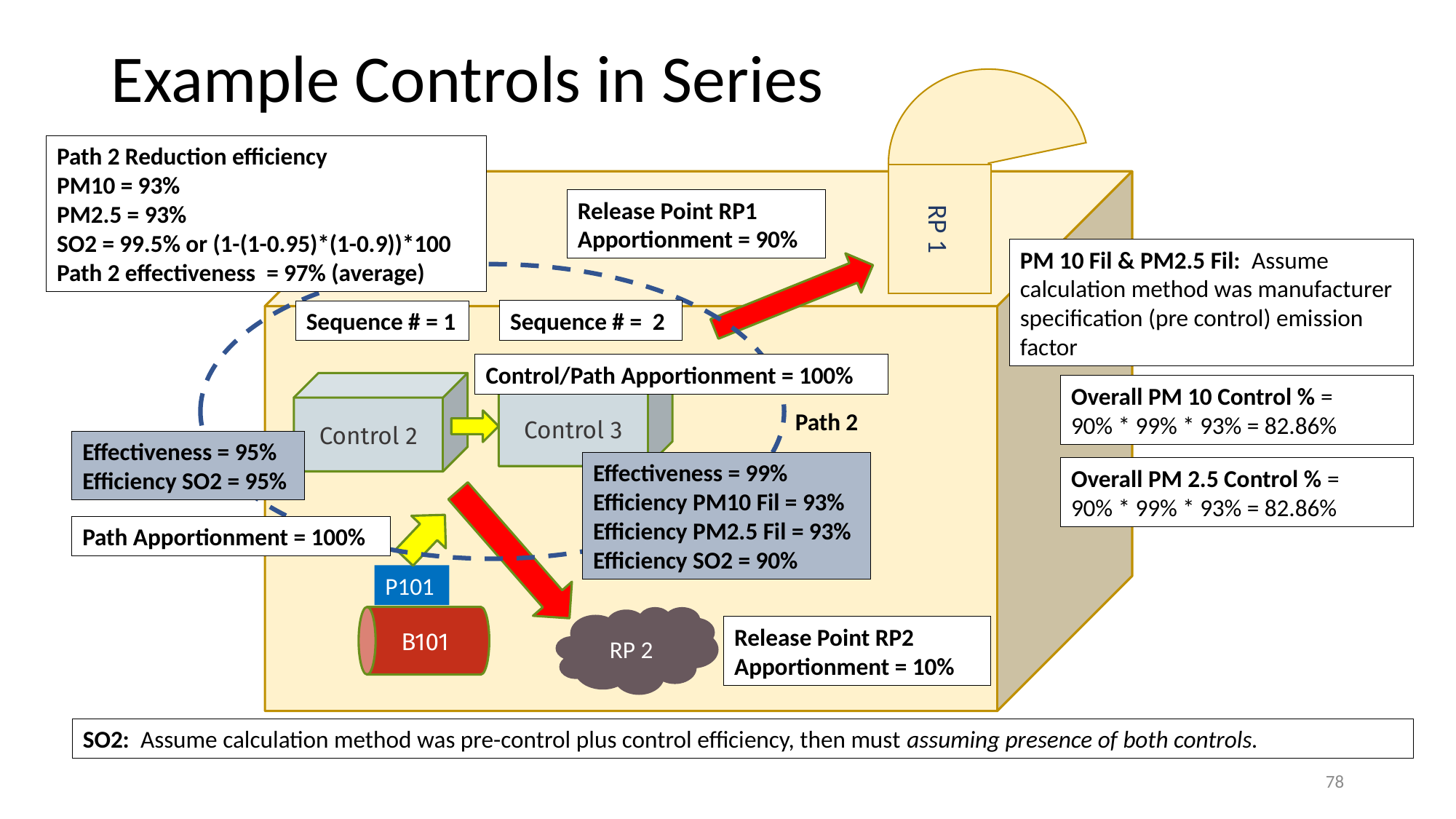

# Example Controls in Series

Path 2 Reduction efficiency
PM10 = 93%
PM2.5 = 93%
SO2 = 99.5% or (1-(1-0.95)*(1-0.9))*100
Path 2 effectiveness  = 97% (average)

RP 1
Release Point RP1  Apportionment = 90%
PM 10 Fil & PM2.5 Fil:  Assume calculation method was manufacturer specification (pre control) emission factor

Sequence # =  2
Sequence # = 1
Control/Path Apportionment = 100%
Control 3
Control 2
Overall PM 10 Control % =
90% * 99% * 93% = 82.86%
Path 2

Effectiveness = 95%
Efficiency SO2 = 95%
Effectiveness = 99%
Efficiency PM10 Fil = 93%
Efficiency PM2.5 Fil = 93%
Efficiency SO2 = 90%
Overall PM 2.5 Control % =
90% * 99% * 93% = 82.86%

Path Apportionment = 100%

P101
B101
RP 2
Release Point RP2 Apportionment = 10%
SO2:  Assume calculation method was pre-control plus control efficiency, then must assuming presence of both controls.
78